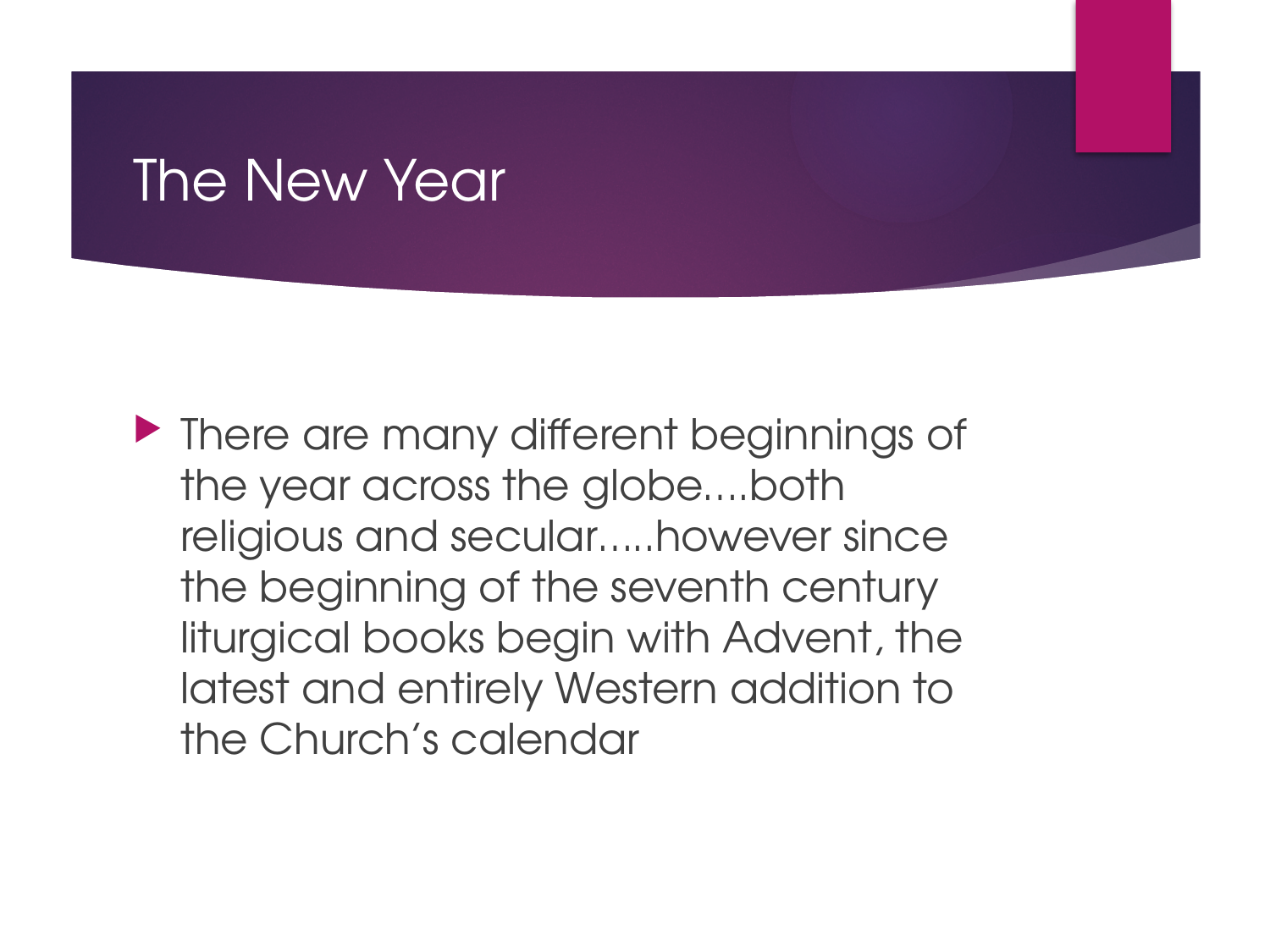

# The New Year

There are many different beginnings of the year across the globe….both religious and secular…..however since the beginning of the seventh century liturgical books begin with Advent, the latest and entirely Western addition to the Church’s calendar